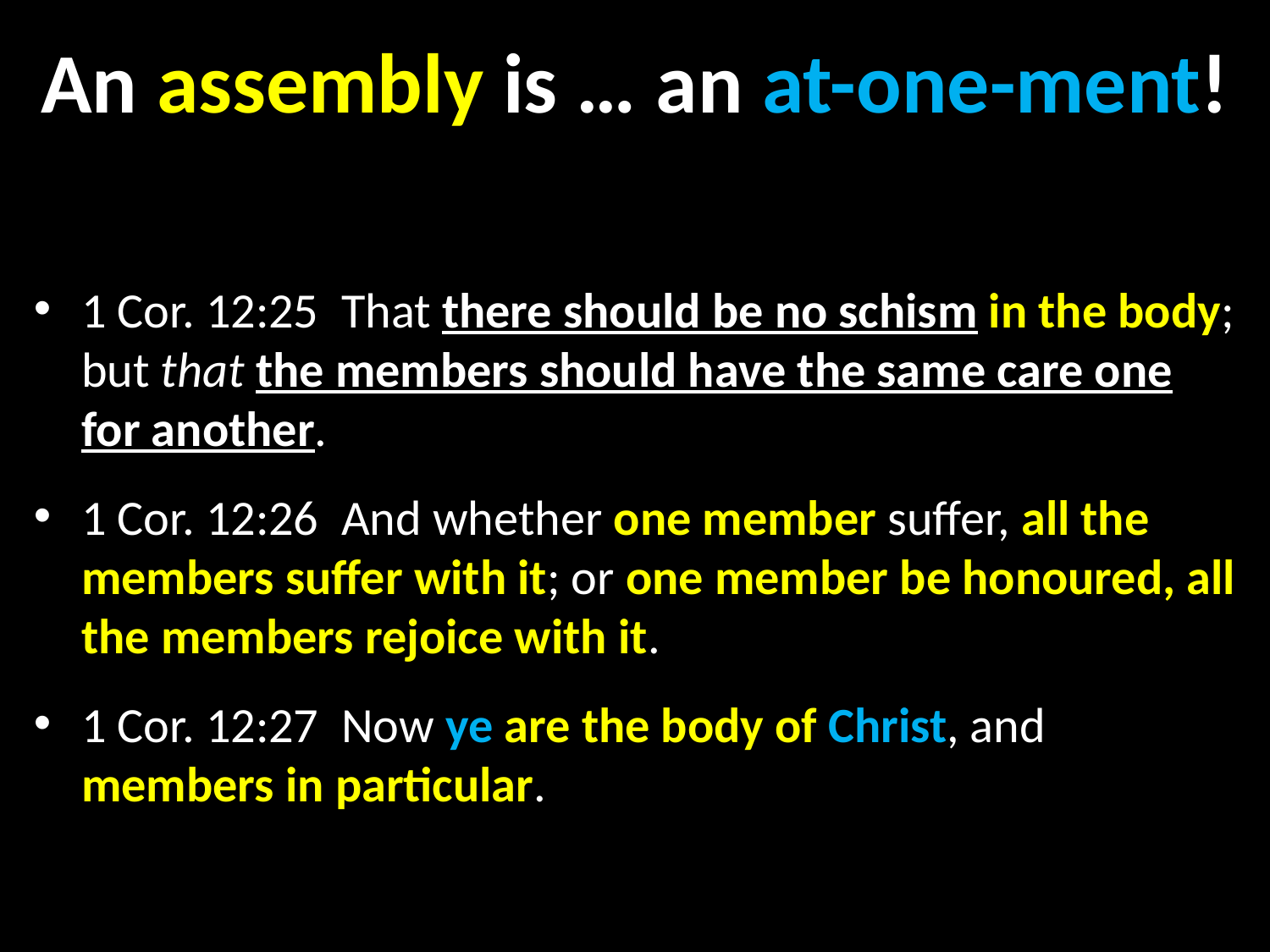

# An assembly is … an at-one-ment!
1 Cor. 12:25  That there should be no schism in the body; but that the members should have the same care one for another.

1 Cor. 12:26  And whether one member suffer, all the members suffer with it; or one member be honoured, all the members rejoice with it.

1 Cor. 12:27  Now ye are the body of Christ, and members in particular.